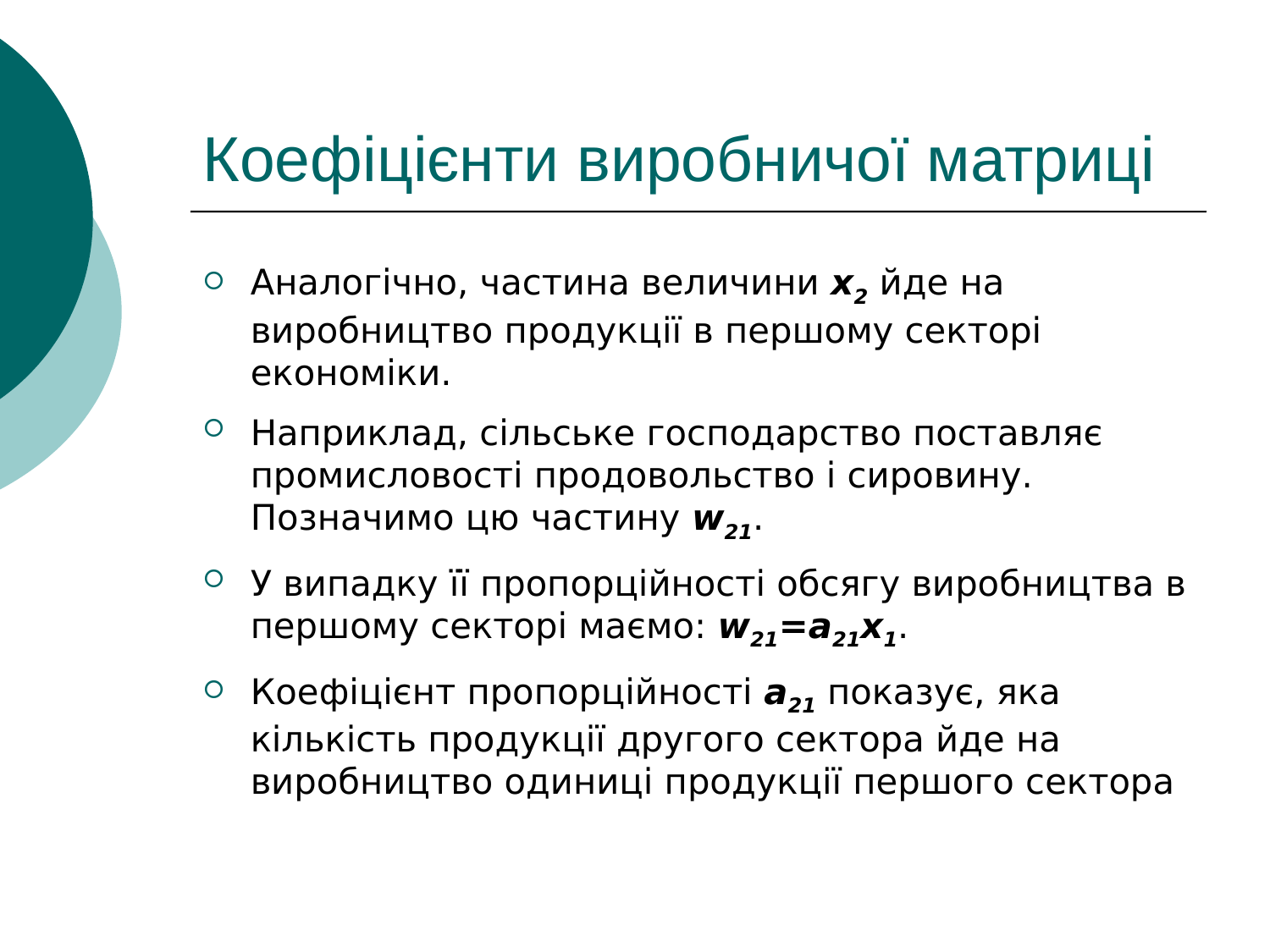

# Коефіцієнти виробничої матриці
Аналогічно, частина величини x2 йде на виробництво продукції в першому секторі економіки.
Наприклад, сільське господарство поставляє промисловості продовольство і сировину. Позначимо цю частину w21.
У випадку її пропорційності обсягу виробництва в першому секторі маємо: w21=a21x1.
Коефіцієнт пропорційності a21 показує, яка кількість продукції другого сектора йде на виробництво одиниці продукції першого сектора